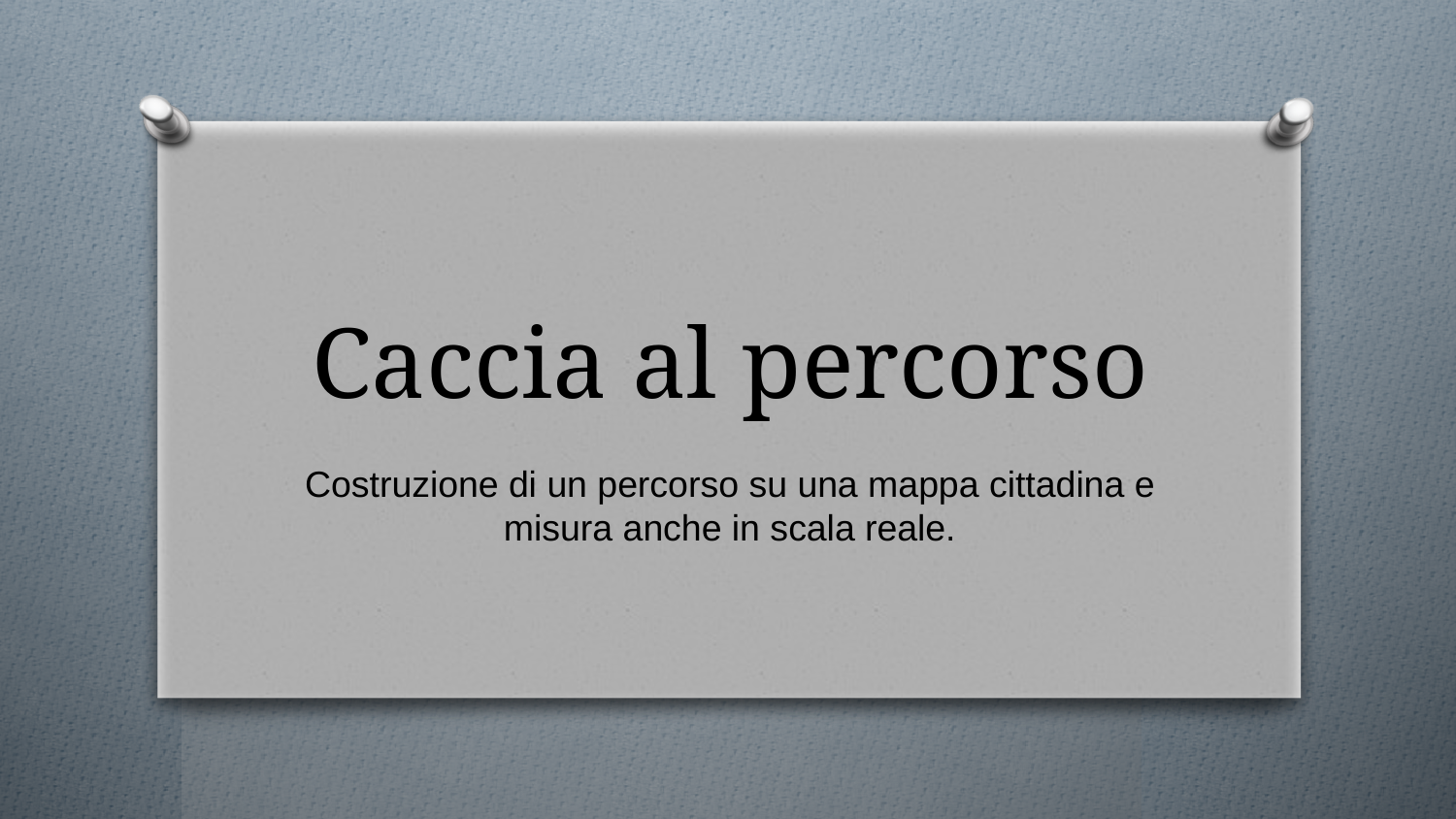

# Caccia al percorso
Costruzione di un percorso su una mappa cittadina e misura anche in scala reale.